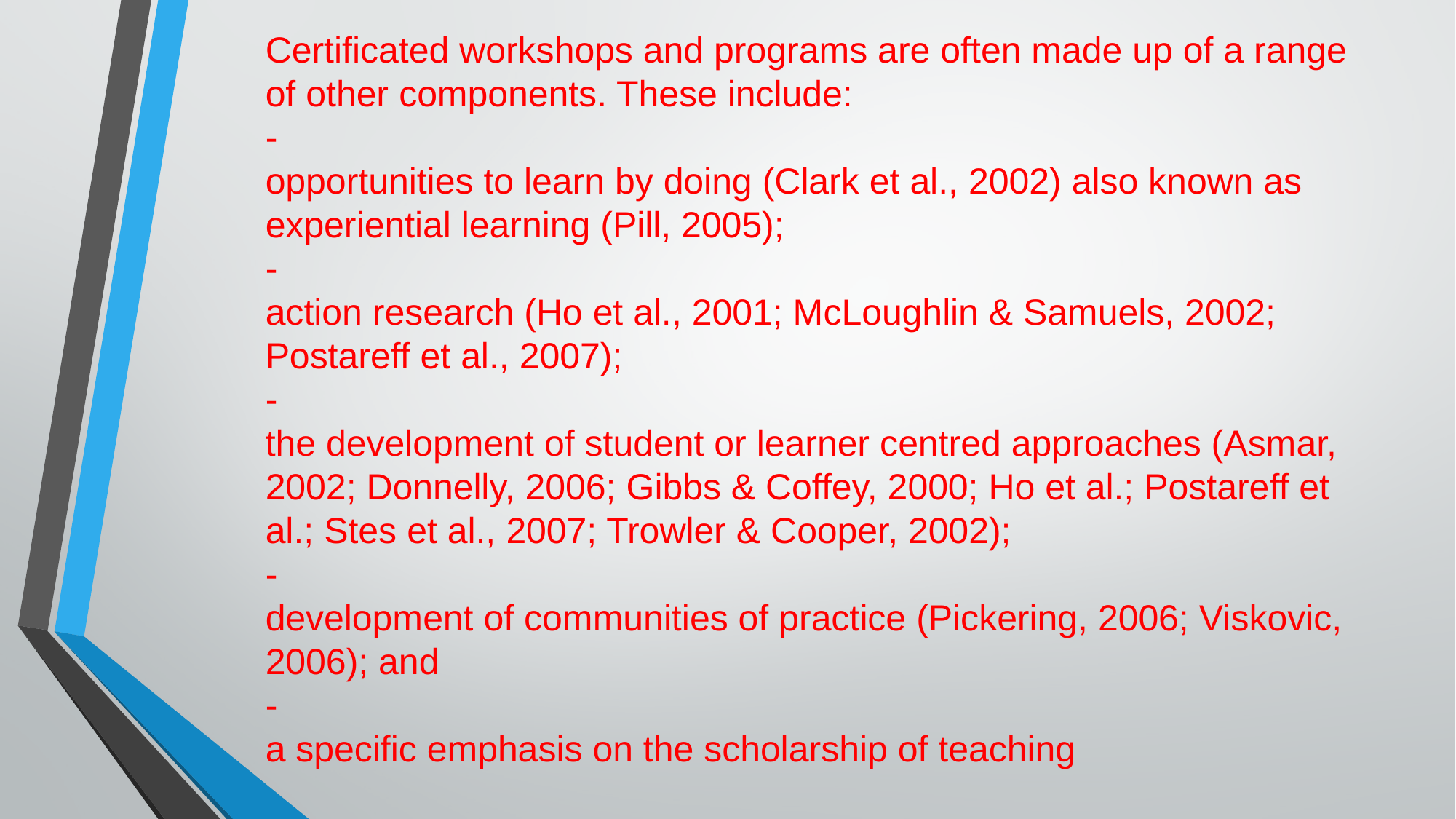

Certificated workshops and programs are often made up of a range of other components. These include:
-
opportunities to learn by doing (Clark et al., 2002) also known as experiential learning (Pill, 2005);
-
action research (Ho et al., 2001; McLoughlin & Samuels, 2002; Postareff et al., 2007);
-
the development of student or learner centred approaches (Asmar, 2002; Donnelly, 2006; Gibbs & Coffey, 2000; Ho et al.; Postareff et al.; Stes et al., 2007; Trowler & Cooper, 2002);
-
development of communities of practice (Pickering, 2006; Viskovic, 2006); and
-
a specific emphasis on the scholarship of teaching